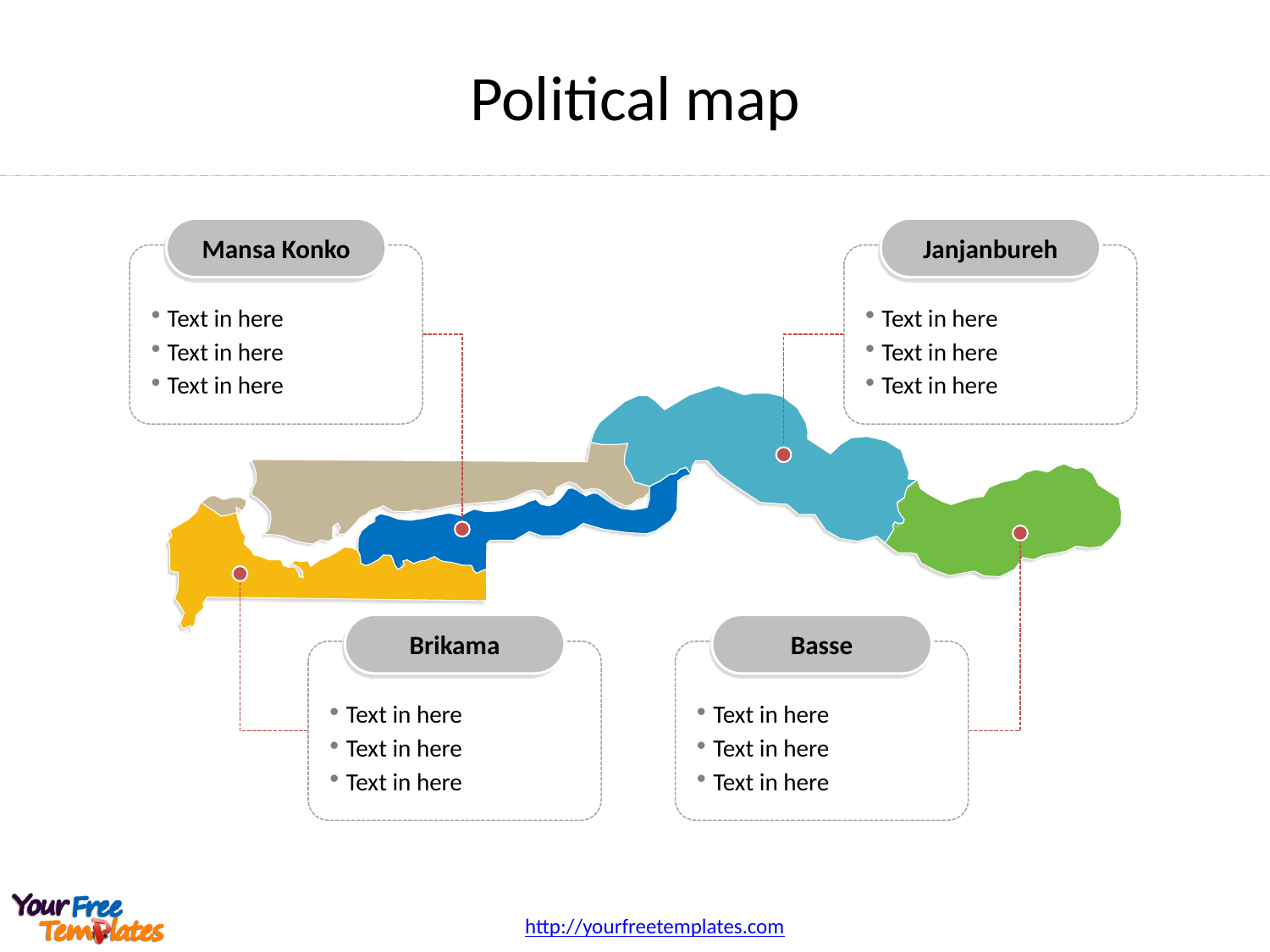

Political map
Mansa Konko

Text in here
Text in here
Text in here
Janjanbureh

Text in here
Text in here
Text in here

Brikama

Text in here
Text in here
Text in here
Basse

Text in here
Text in here
Text in here